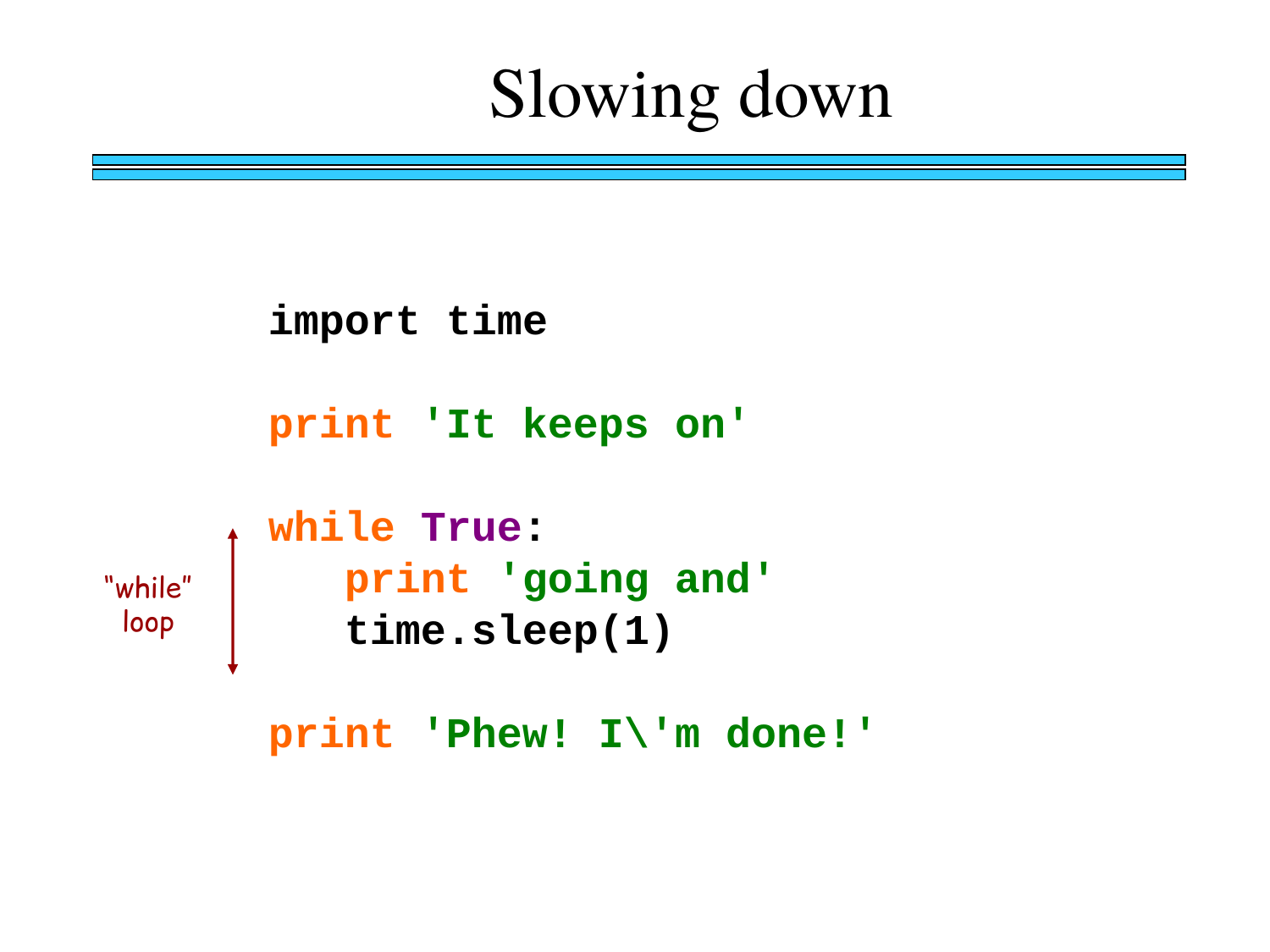

Slowing down

import time

print 'It keeps on'

while True:
   print 'going and'
   time.sleep(1)

print 'Phew! I\'m done!'

“while” loop